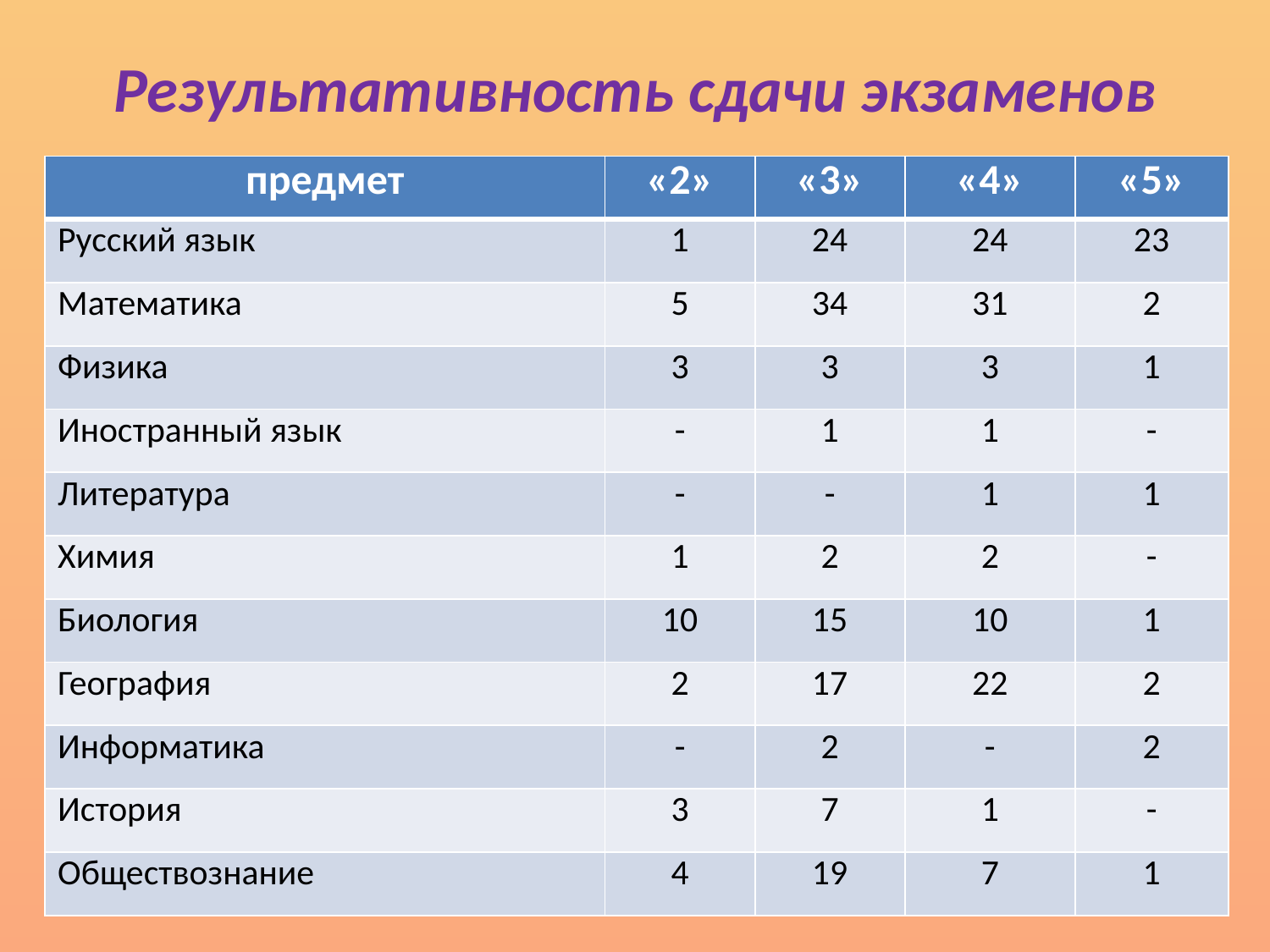

# Результативность сдачи экзаменов
| предмет | «2» | «3» | «4» | «5» |
| --- | --- | --- | --- | --- |
| Русский язык | 1 | 24 | 24 | 23 |
| Математика | 5 | 34 | 31 | 2 |
| Физика | 3 | 3 | 3 | 1 |
| Иностранный язык | - | 1 | 1 | - |
| Литература | - | - | 1 | 1 |
| Химия | 1 | 2 | 2 | - |
| Биология | 10 | 15 | 10 | 1 |
| География | 2 | 17 | 22 | 2 |
| Информатика | - | 2 | - | 2 |
| История | 3 | 7 | 1 | - |
| Обществознание | 4 | 19 | 7 | 1 |